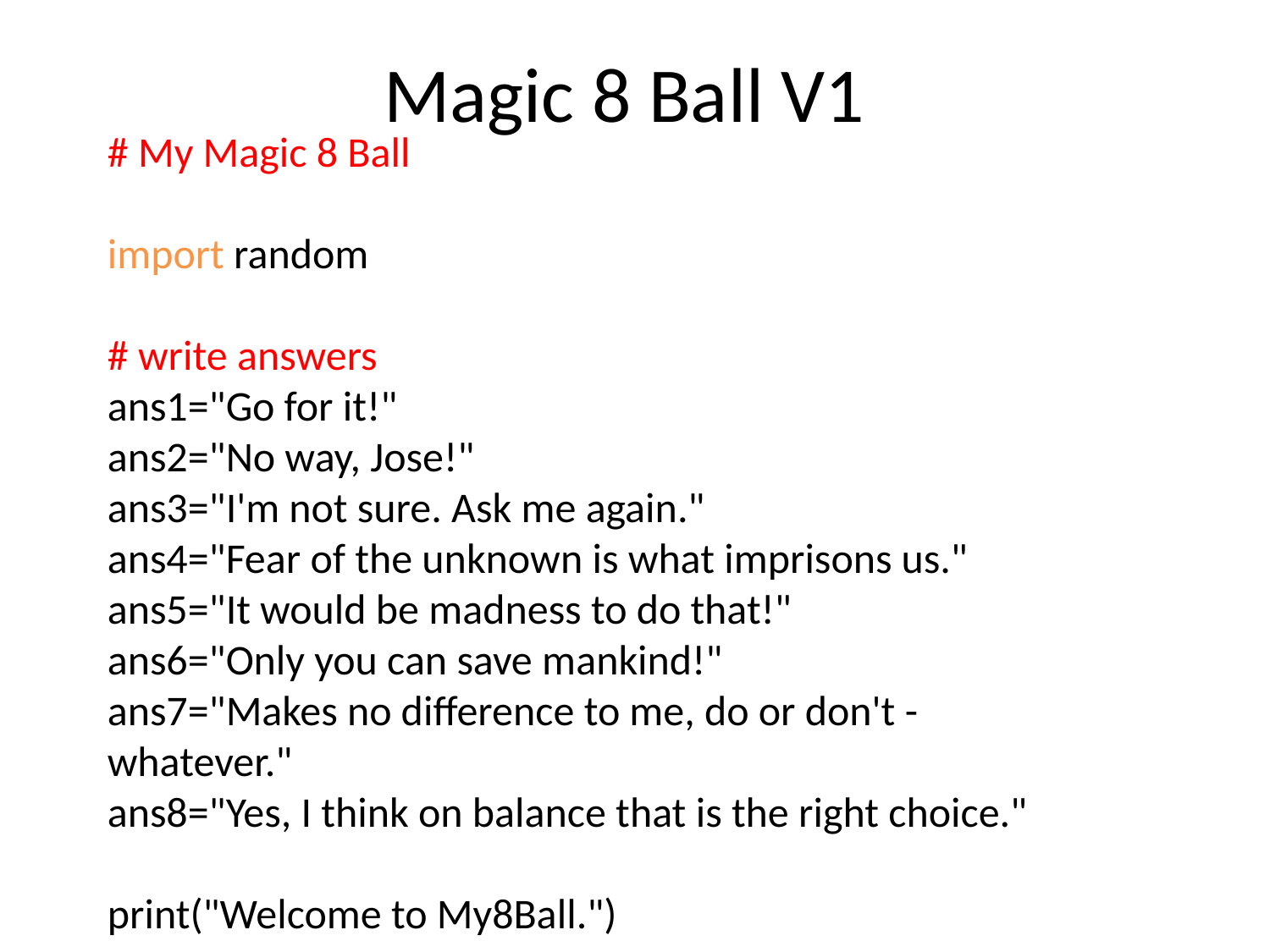

# Magic 8 Ball V1
# My Magic 8 Ball

import random

# write answers
ans1="Go for it!"
ans2="No way, Jose!"
ans3="I'm not sure. Ask me again."
ans4="Fear of the unknown is what imprisons us."
ans5="It would be madness to do that!"
ans6="Only you can save mankind!"
ans7="Makes no difference to me, do or don't - whatever."
ans8="Yes, I think on balance that is the right choice."

print("Welcome to My8Ball.")